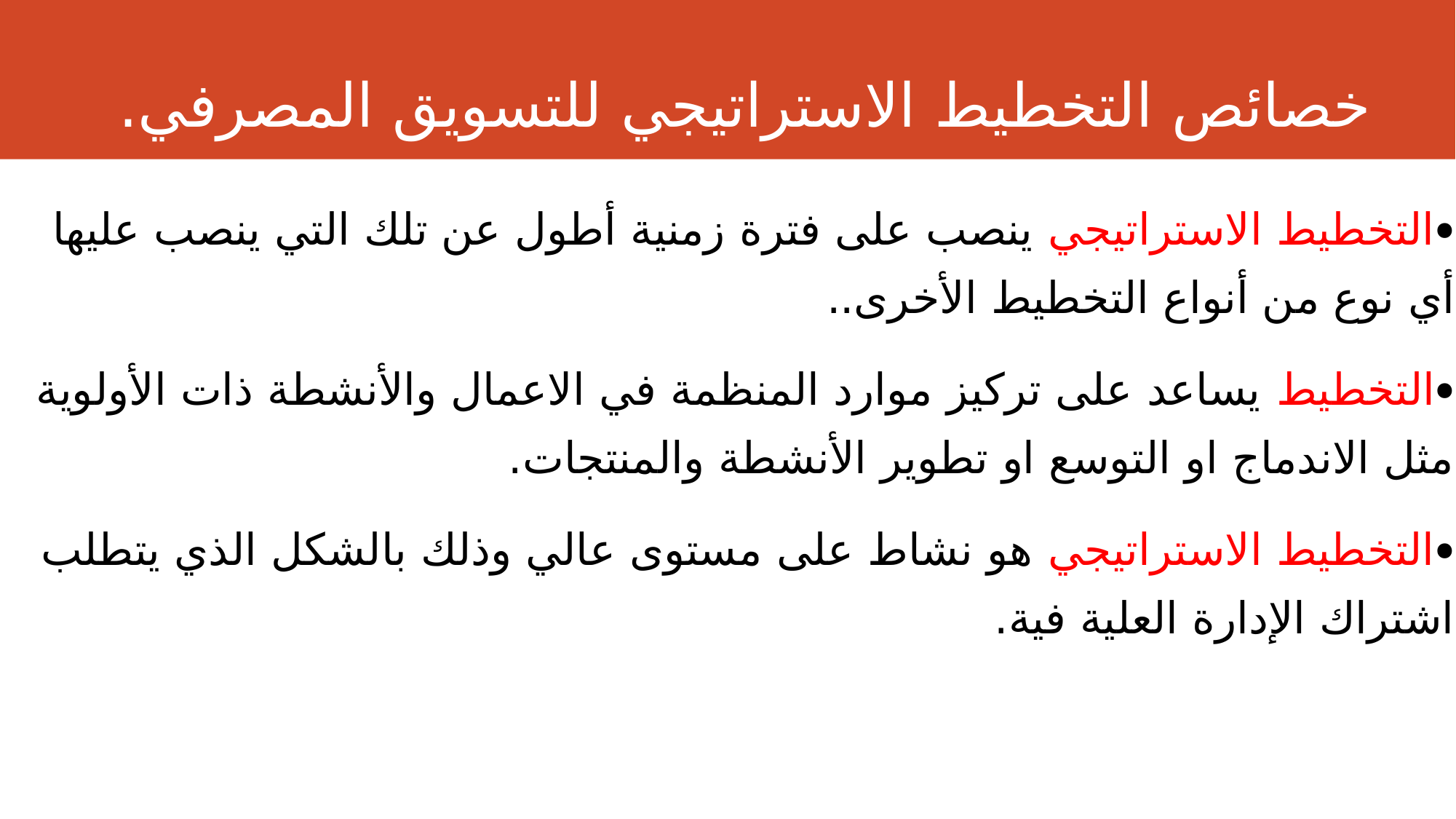

# خصائص التخطيط الاستراتيجي للتسويق المصرفي.
•التخطيط الاستراتيجي ينصب على فترة زمنية أطول عن تلك التي ينصب عليها أي نوع من أنواع التخطيط الأخرى..
•التخطيط يساعد على تركيز موارد المنظمة في الاعمال والأنشطة ذات الأولوية مثل الاندماج او التوسع او تطوير الأنشطة والمنتجات.
•التخطيط الاستراتيجي هو نشاط على مستوى عالي وذلك بالشكل الذي يتطلب اشتراك الإدارة العلية فية.